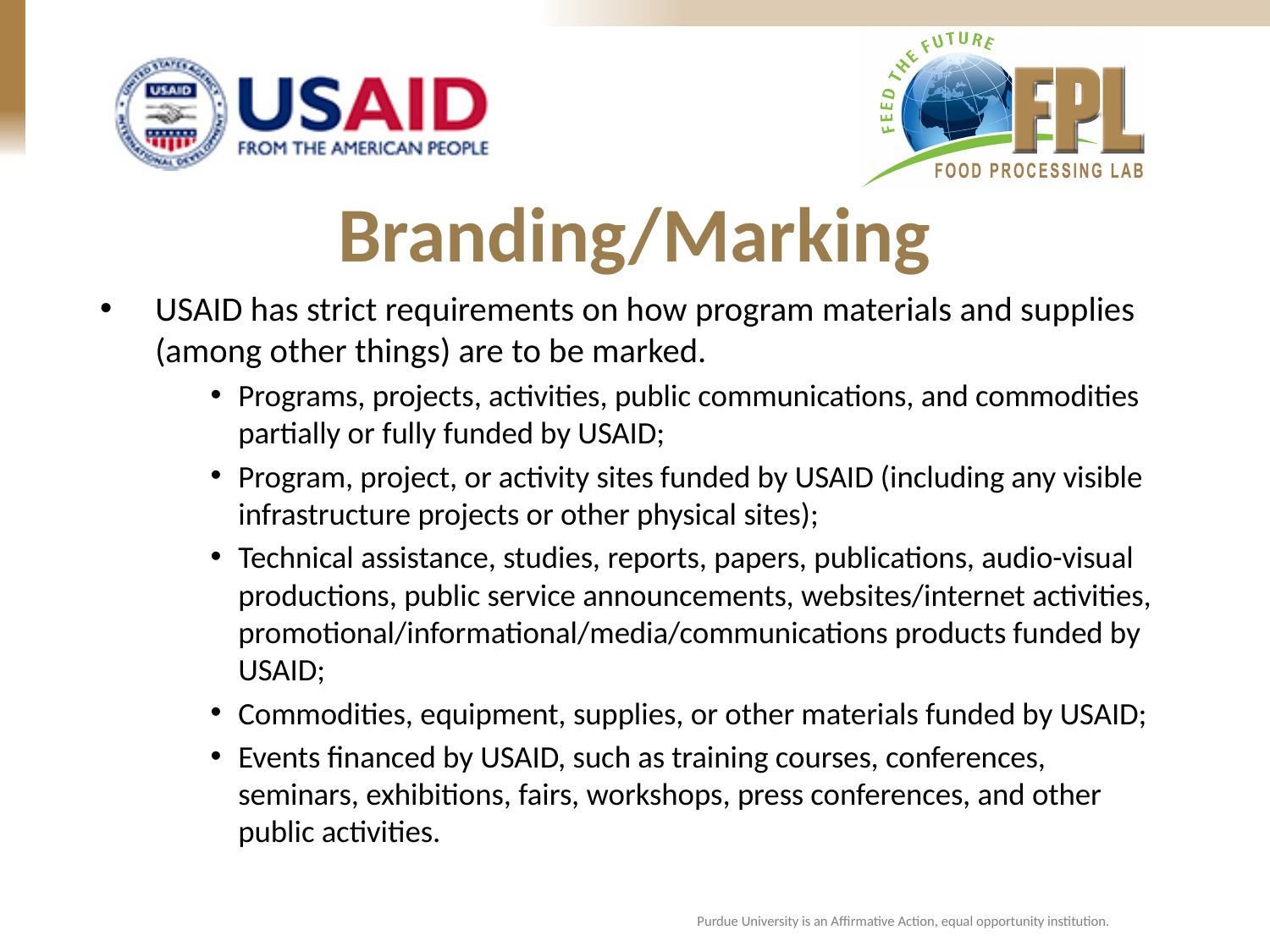

Branding/Marking
USAID has strict requirements on how program materials and supplies (among other things) are to be marked.
Programs, projects, activities, public communications, and commodities partially or fully funded by USAID;
Program, project, or activity sites funded by USAID (including any visible infrastructure projects or other physical sites);
Technical assistance, studies, reports, papers, publications, audio-visual productions, public service announcements, websites/internet activities, promotional/informational/media/communications products funded by USAID;
Commodities, equipment, supplies, or other materials funded by USAID;
Events financed by USAID, such as training courses, conferences, seminars, exhibitions, fairs, workshops, press conferences, and other public activities.